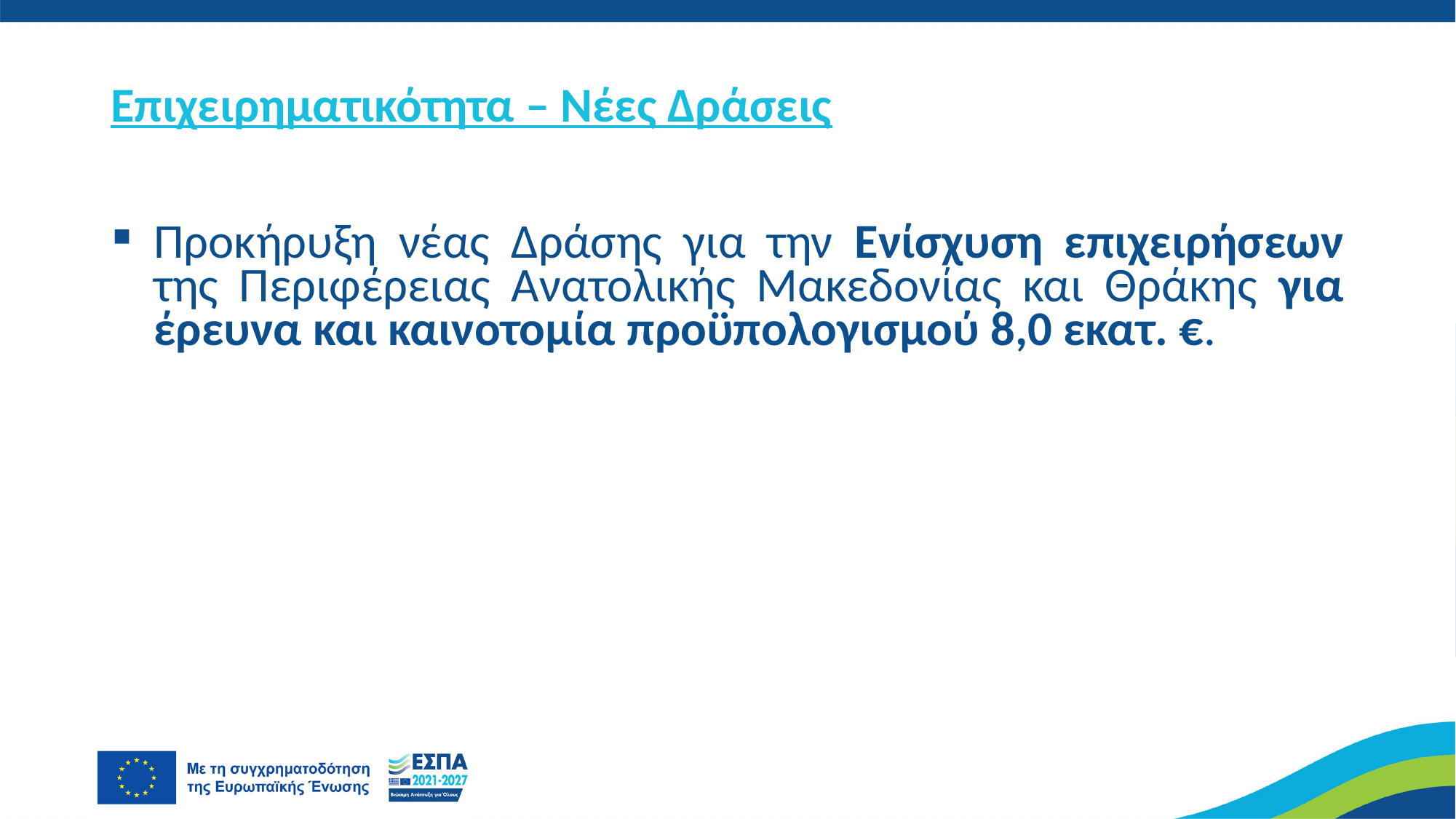

# Επιχειρηματικότητα – Νέες Δράσεις
Προκήρυξη νέας Δράσης για την Ενίσχυση επιχειρήσεων της Περιφέρειας Ανατολικής Μακεδονίας και Θράκης για έρευνα και καινοτομία προϋπολογισμού 8,0 εκατ. €.